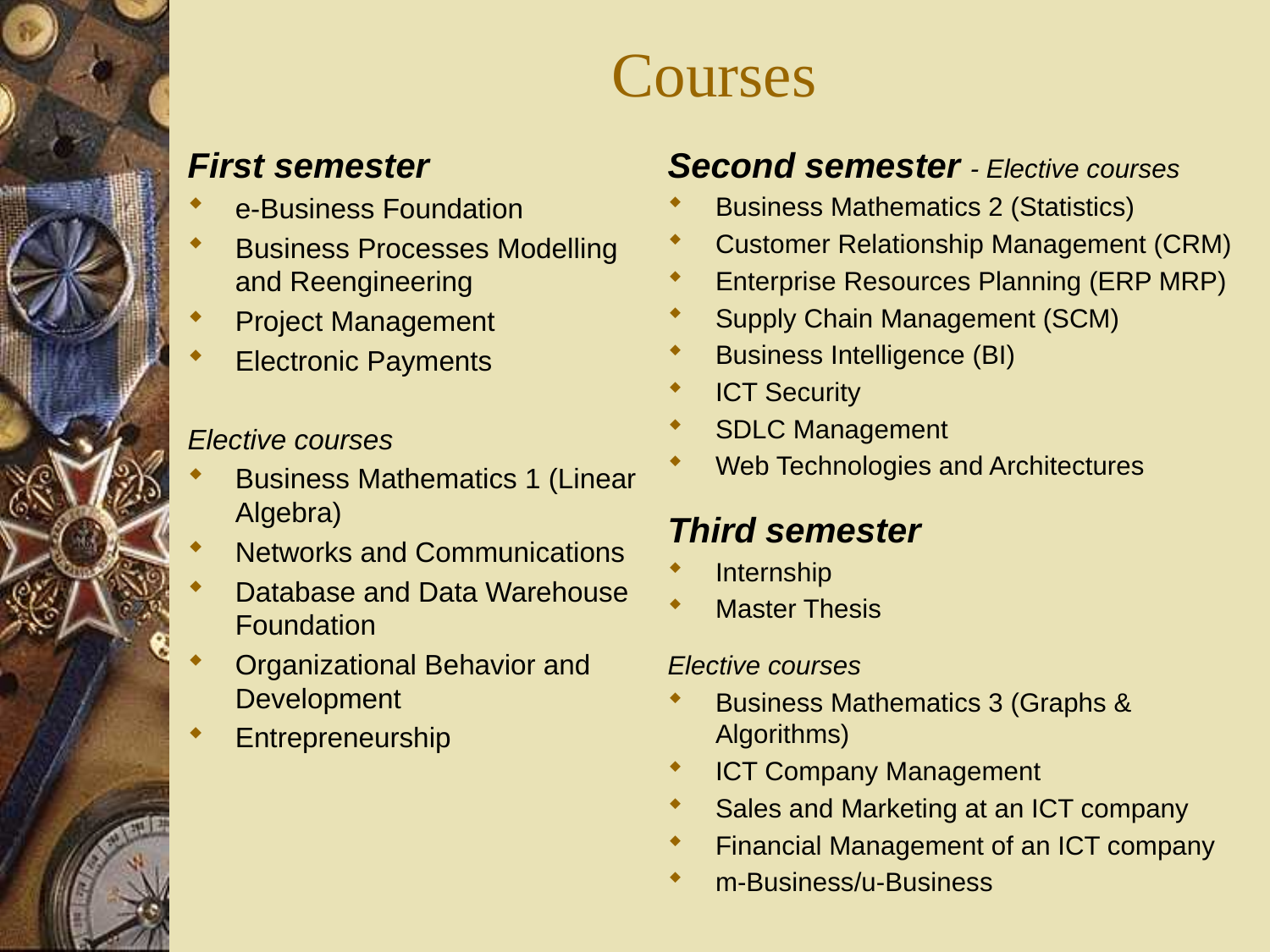

# Courses
First semester
e-Business Foundation
Business Processes Modelling and Reengineering
Project Management
Electronic Payments

Elective courses
Business Mathematics 1 (Linear Algebra)
Networks and Communications
Database and Data Warehouse Foundation
Organizational Behavior and Development
Entrepreneurship

Second semester - Elective courses
Business Mathematics 2 (Statistics)
Customer Relationship Management (CRM)
Enterprise Resources Planning (ERP MRP)
Supply Chain Management (SCM)
Business Intelligence (BI)
ICT Security
SDLC Management
Web Technologies and Architectures

Third semester
Internship
Master Thesis

Elective courses
Business Mathematics 3 (Graphs & Algorithms)
ICT Company Management
Sales and Marketing at an ICT company
Financial Management of an ICT company
m-Business/u-Business